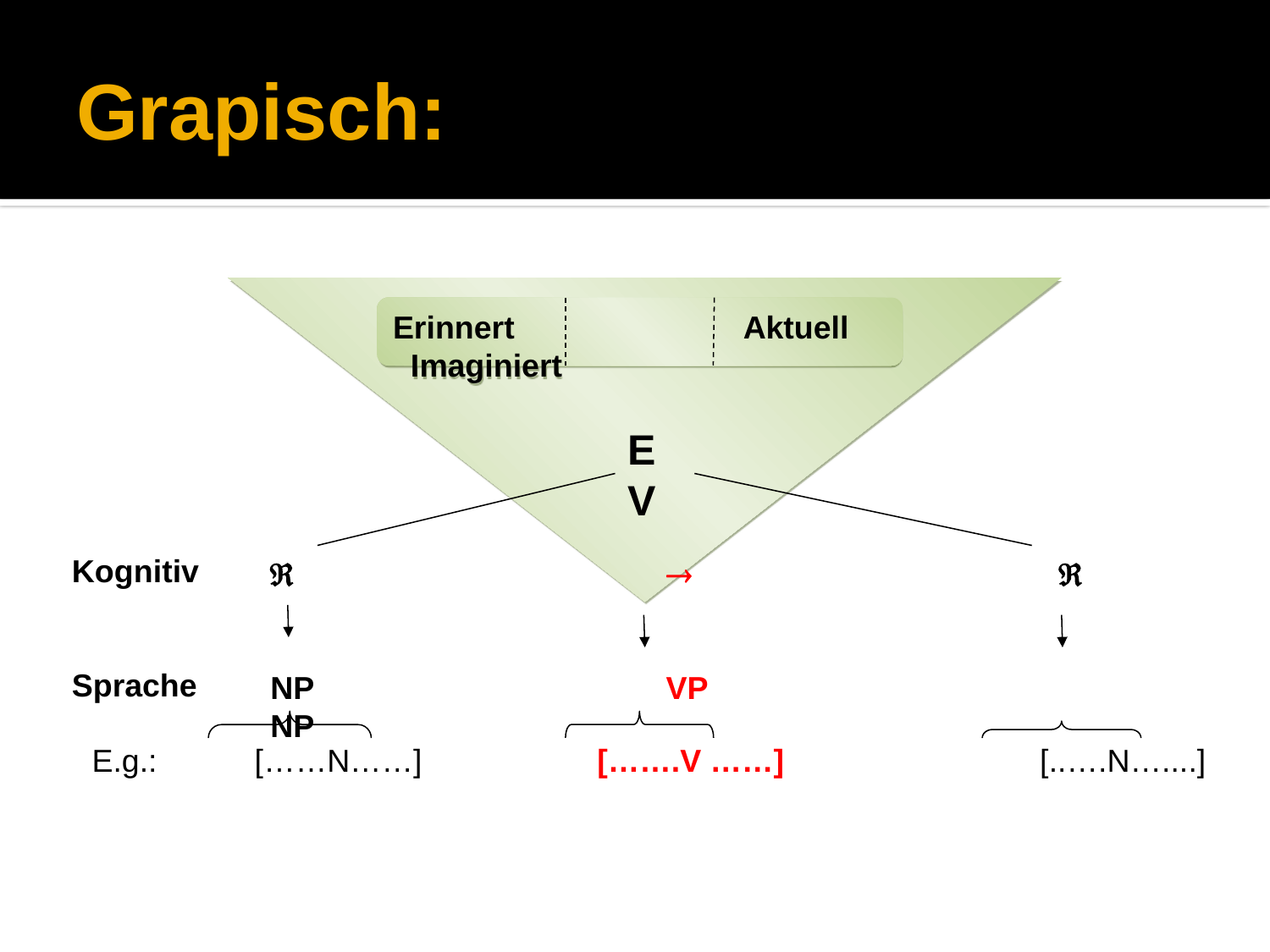

# Grapisch:

Erinnert 	           Aktuell       Imaginiert
EV
Kognitiv

Sprache
ℜ		                →			   ℜ

NP		                VP		                    NP

E.g.:           [……N……]	              […….V ……]	                     [..….N…....]